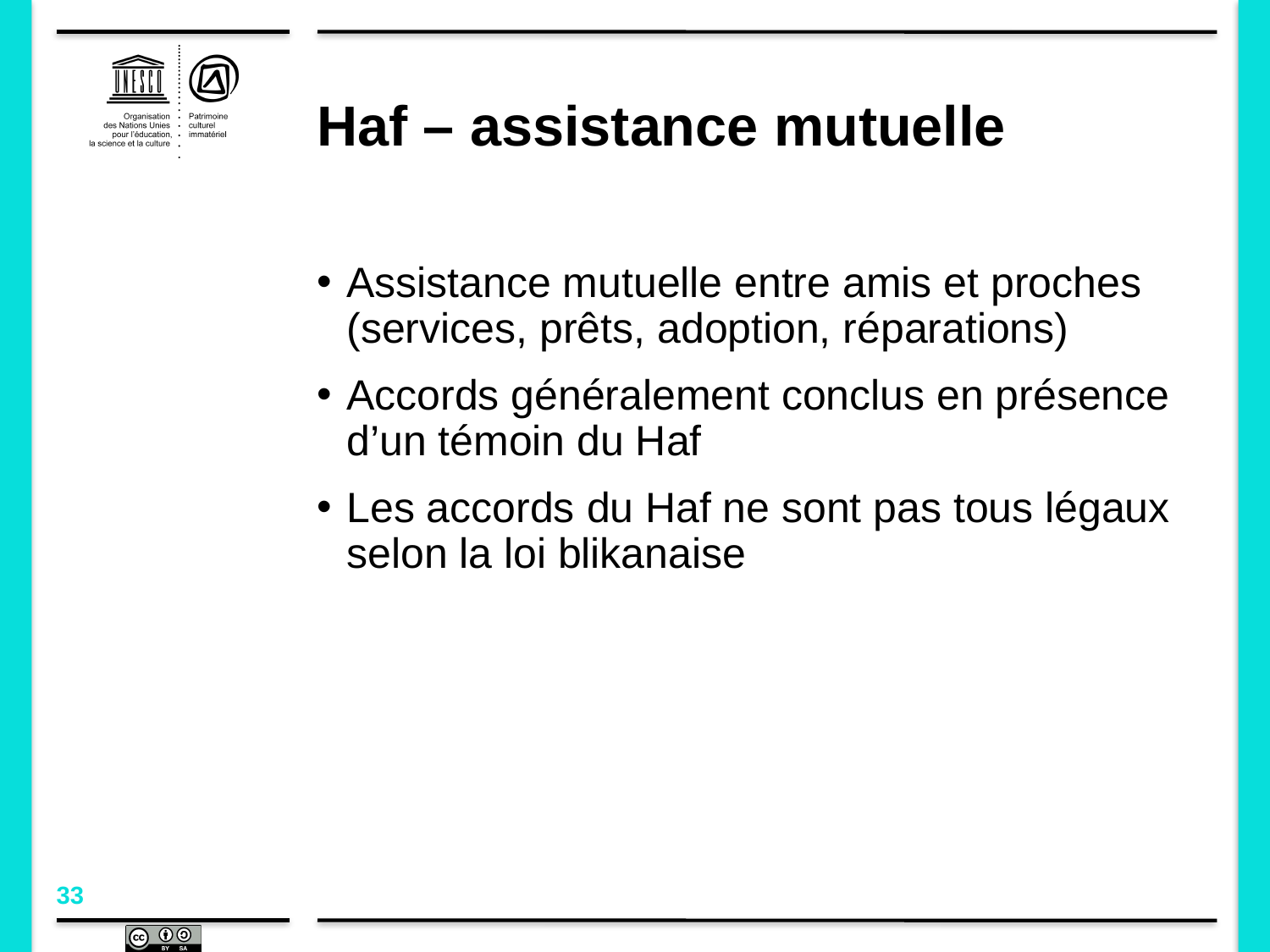

# Haf – assistance mutuelle
Assistance mutuelle entre amis et proches (services, prêts, adoption, réparations)
Accords généralement conclus en présence d’un témoin du Haf
Les accords du Haf ne sont pas tous légaux selon la loi blikanaise